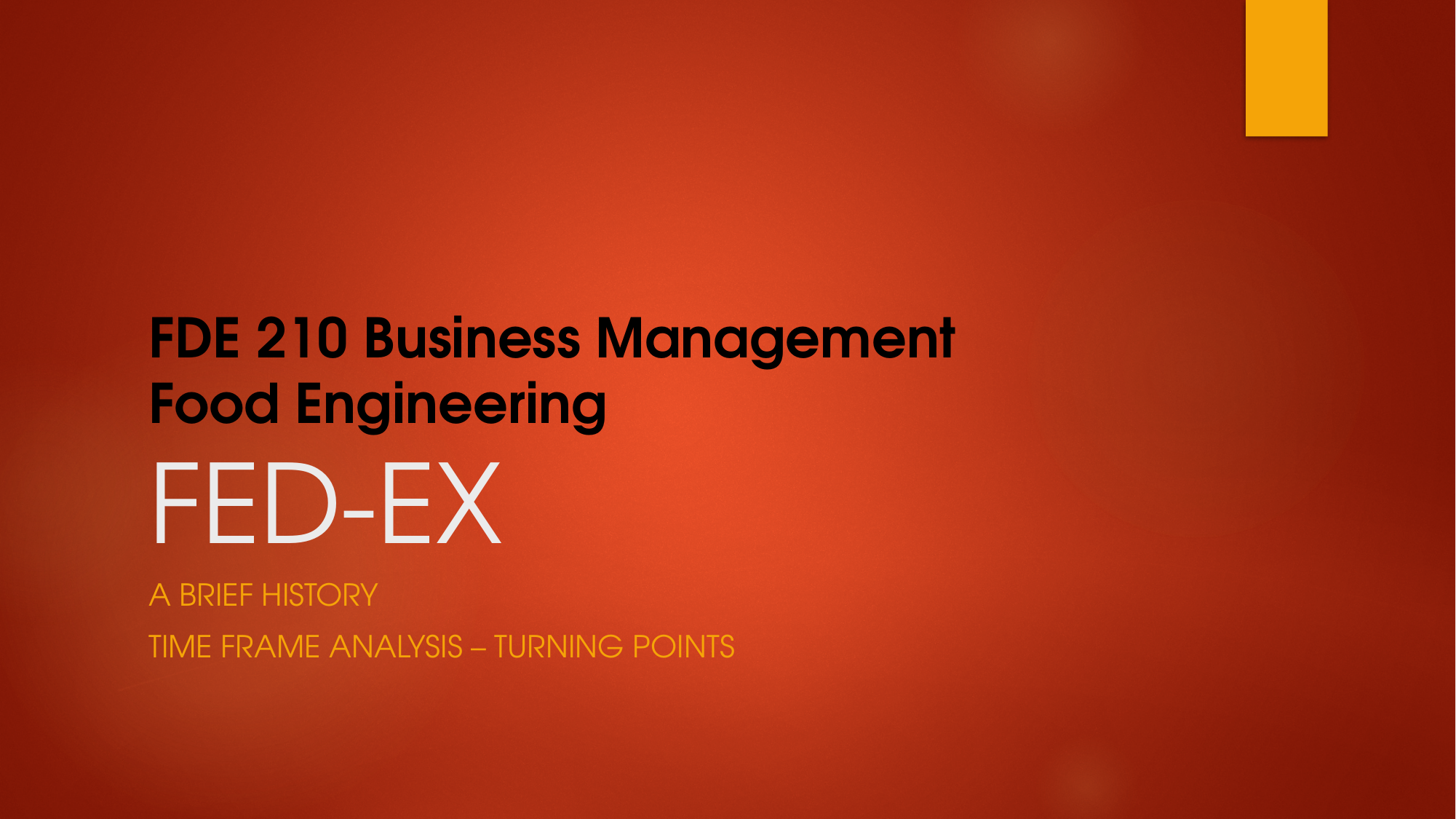

# FDE 210 Business Management Food Engineering FED-EX
A brief history
Time frame analysis – turning points